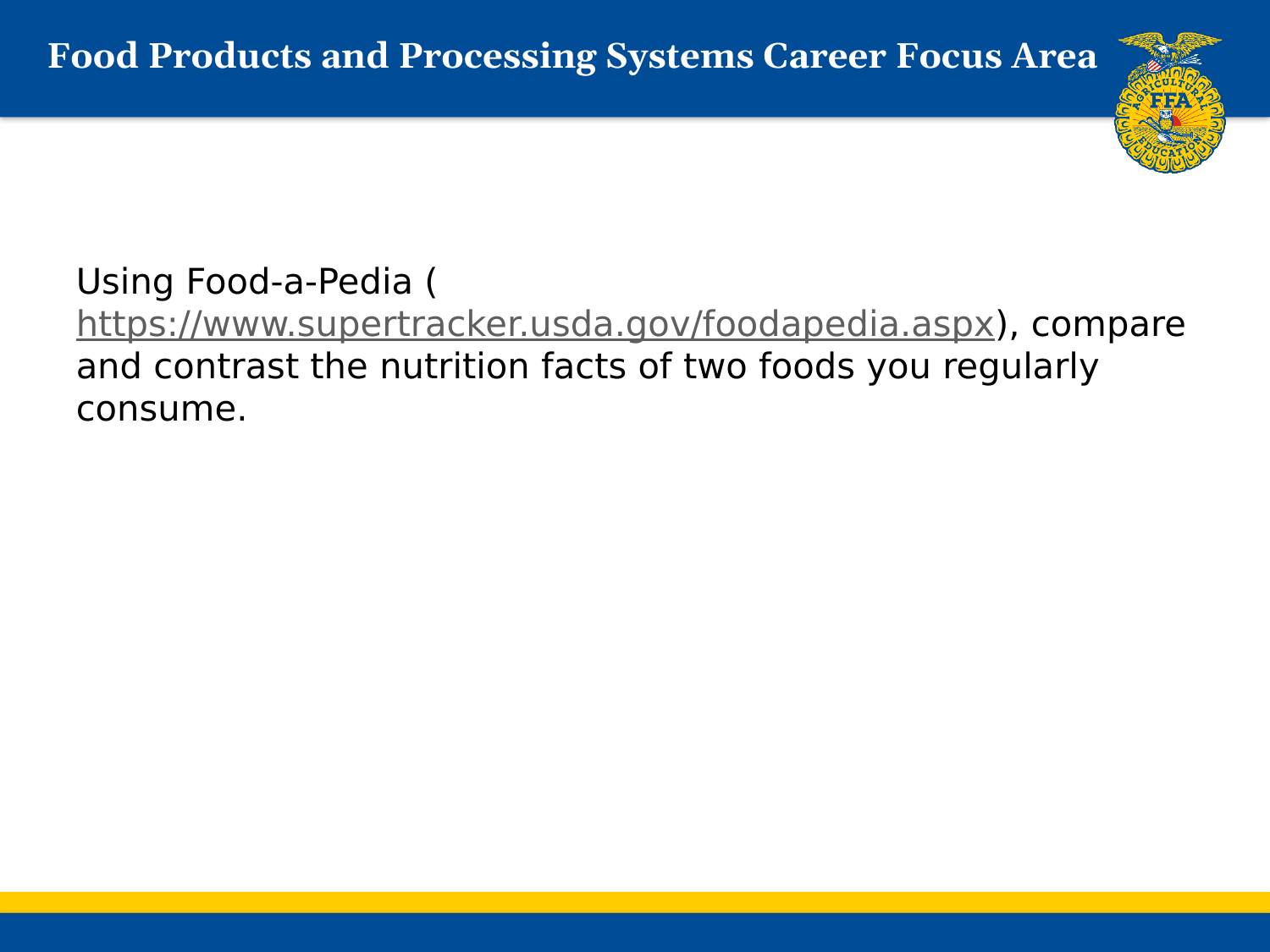

# Food Products and Processing Systems Career Focus Area
Using Food-a-Pedia (https://www.supertracker.usda.gov/foodapedia.aspx), compare and contrast the nutrition facts of two foods you regularly consume.